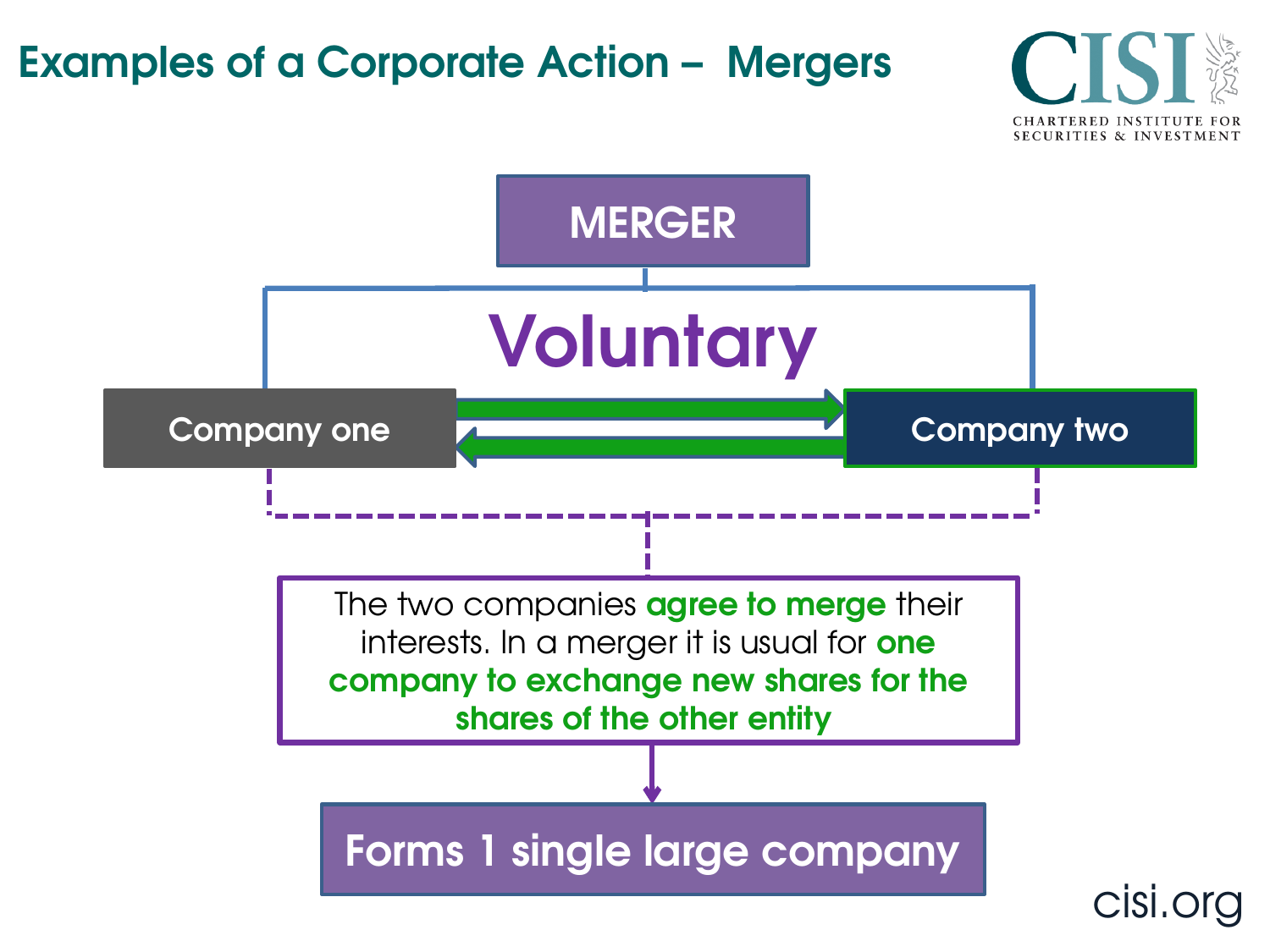

Examples of a Corporate Action –  Mergers
MERGER
Voluntary
Company one

Company two

The two companies agree to merge their interests. In a merger it is usual for one company to exchange new shares for the shares of the other entity
Forms 1 single large company